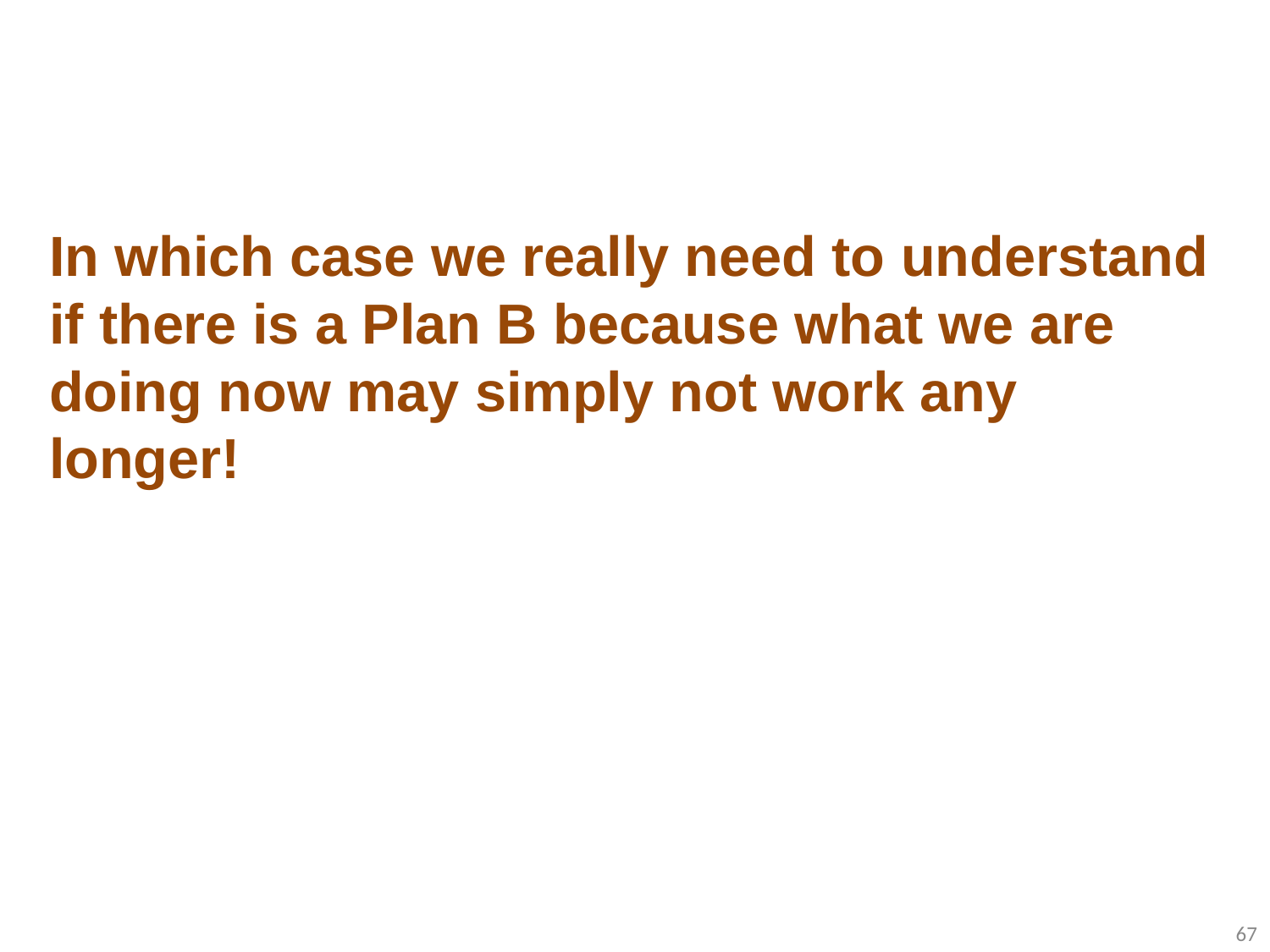

In which case we really need to understand if there is a Plan B because what we are doing now may simply not work any longer!

67